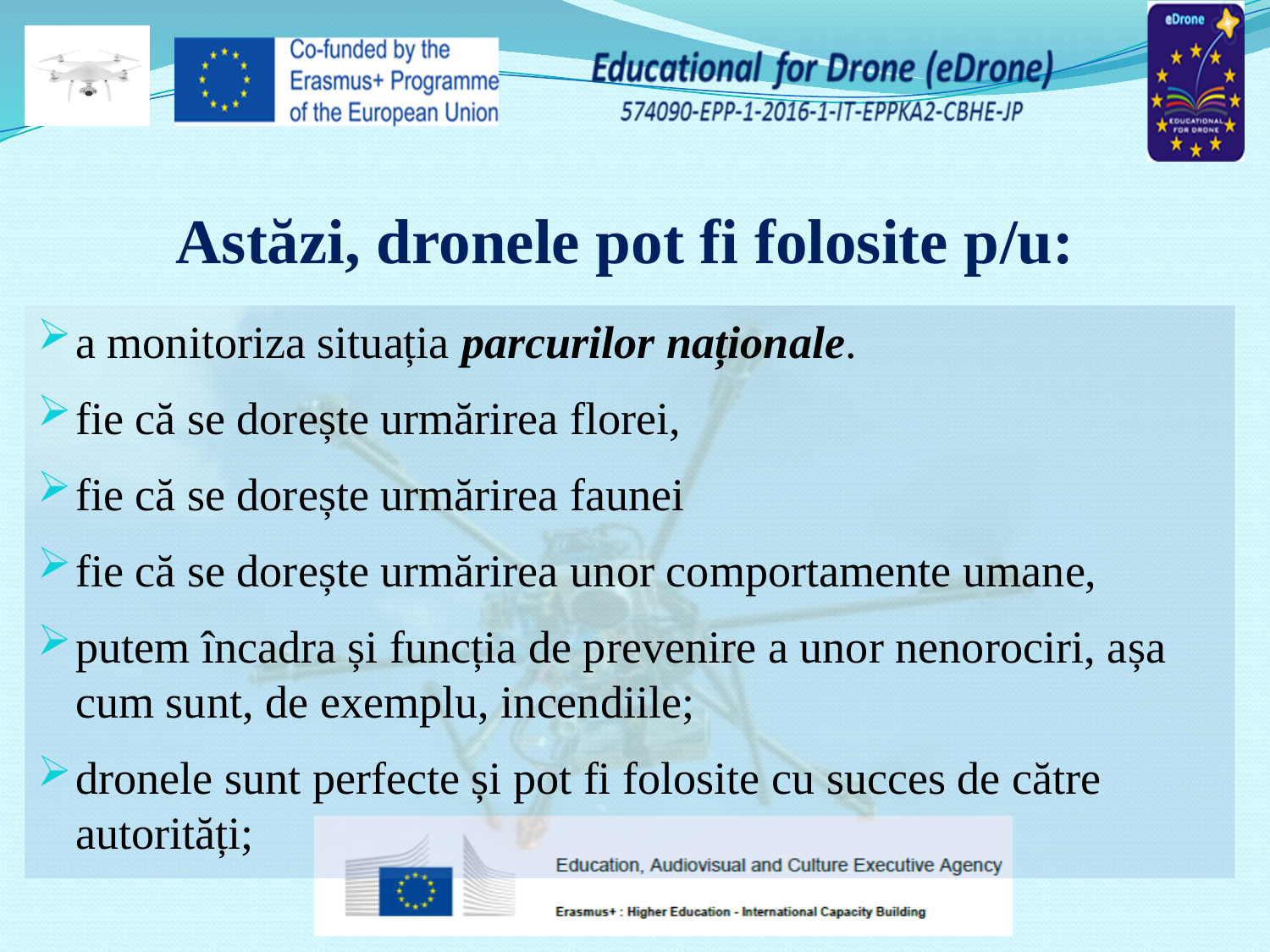

# Astăzi, dronele pot fi folosite p/u:
a monitoriza situația parcurilor naționale.
fie că se dorește urmărirea florei,
fie că se dorește urmărirea faunei
fie că se dorește urmărirea unor comportamente umane,
putem încadra și funcția de prevenire a unor nenorociri, așa cum sunt, de exemplu, incendiile;
dronele sunt perfecte și pot fi folosite cu succes de către autorități;